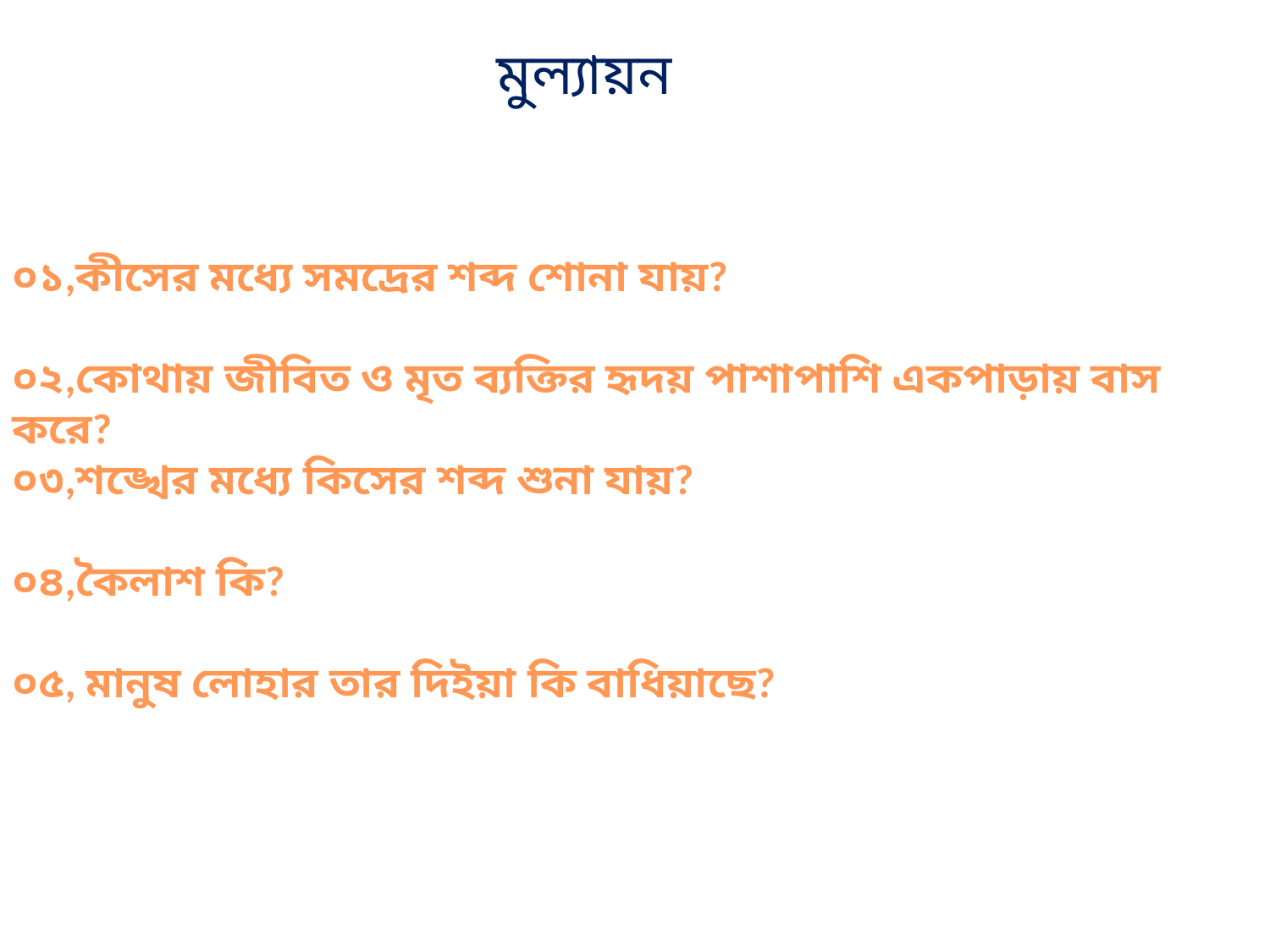

মুল্যায়ন
০১,কীসের মধ্যে সমদ্রের শব্দ শোনা যায়?

০২,কোথায় জীবিত ও মৃত ব্যক্তির হৃদয় পাশাপাশি একপাড়ায় বাস করে?
০৩,শঙ্খের মধ্যে কিসের শব্দ শুনা যায়?

০৪,কৈলাশ কি?

০৫, মানুষ লোহার তার দিইয়া কি বাধিয়াছে?